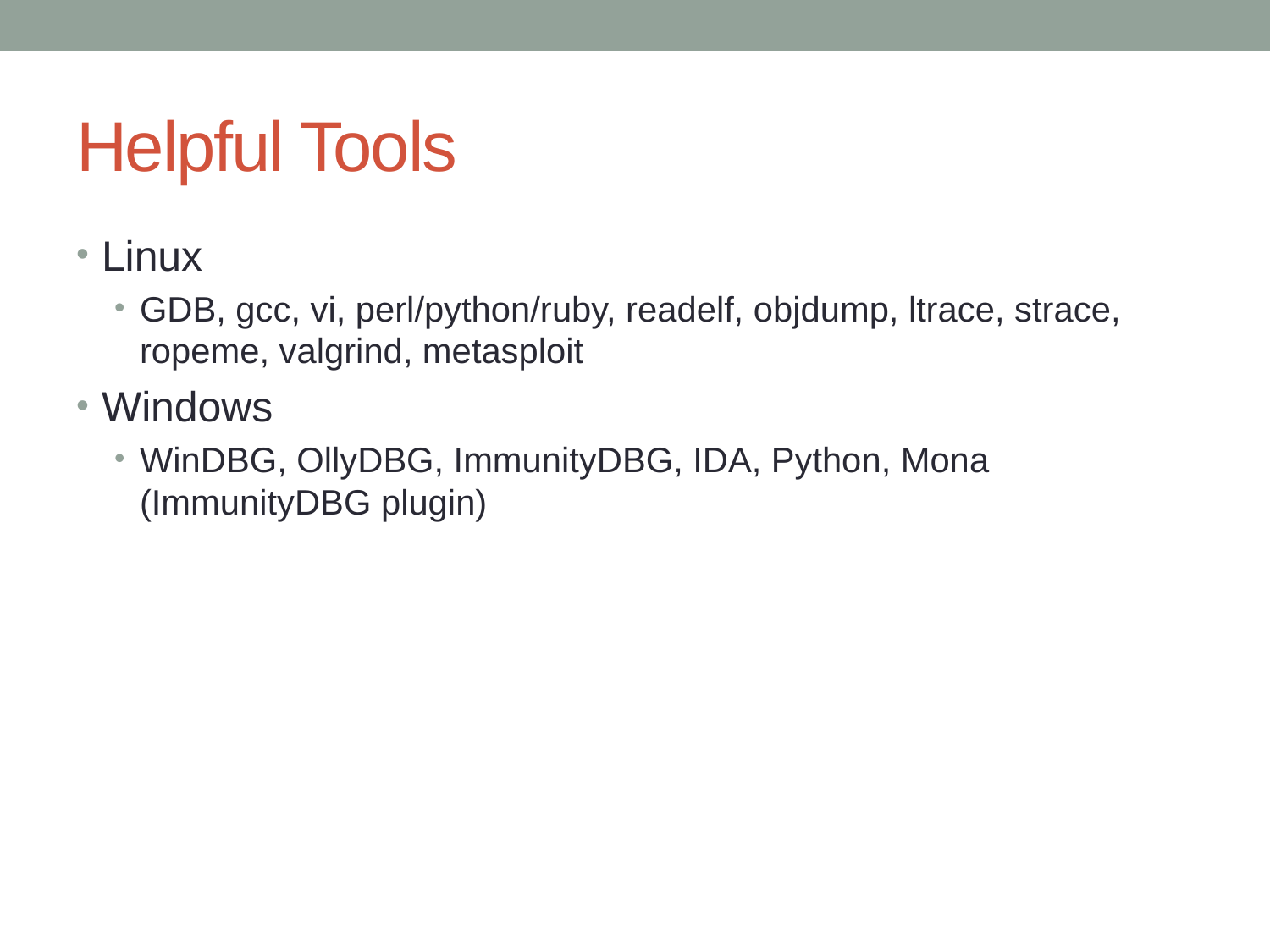

# Helpful Tools
Linux
GDB, gcc, vi, perl/python/ruby, readelf, objdump, ltrace, strace, ropeme, valgrind, metasploit
Windows
WinDBG, OllyDBG, ImmunityDBG, IDA, Python, Mona (ImmunityDBG plugin)